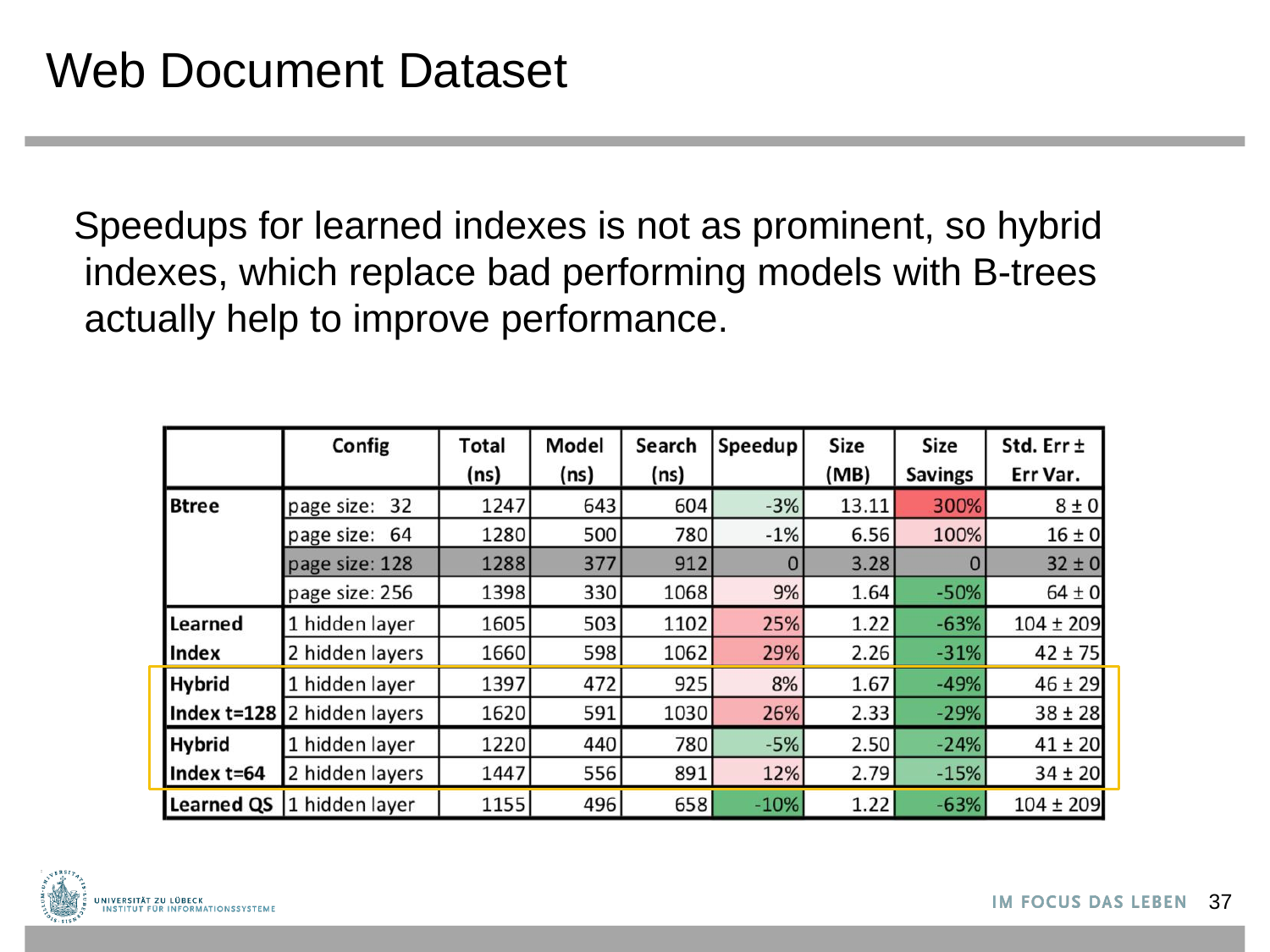

Web Document Dataset
Speedups for learned indexes is not as prominent, so hybrid  indexes, which replace bad performing models with B-trees  actually help to improve performance.

37